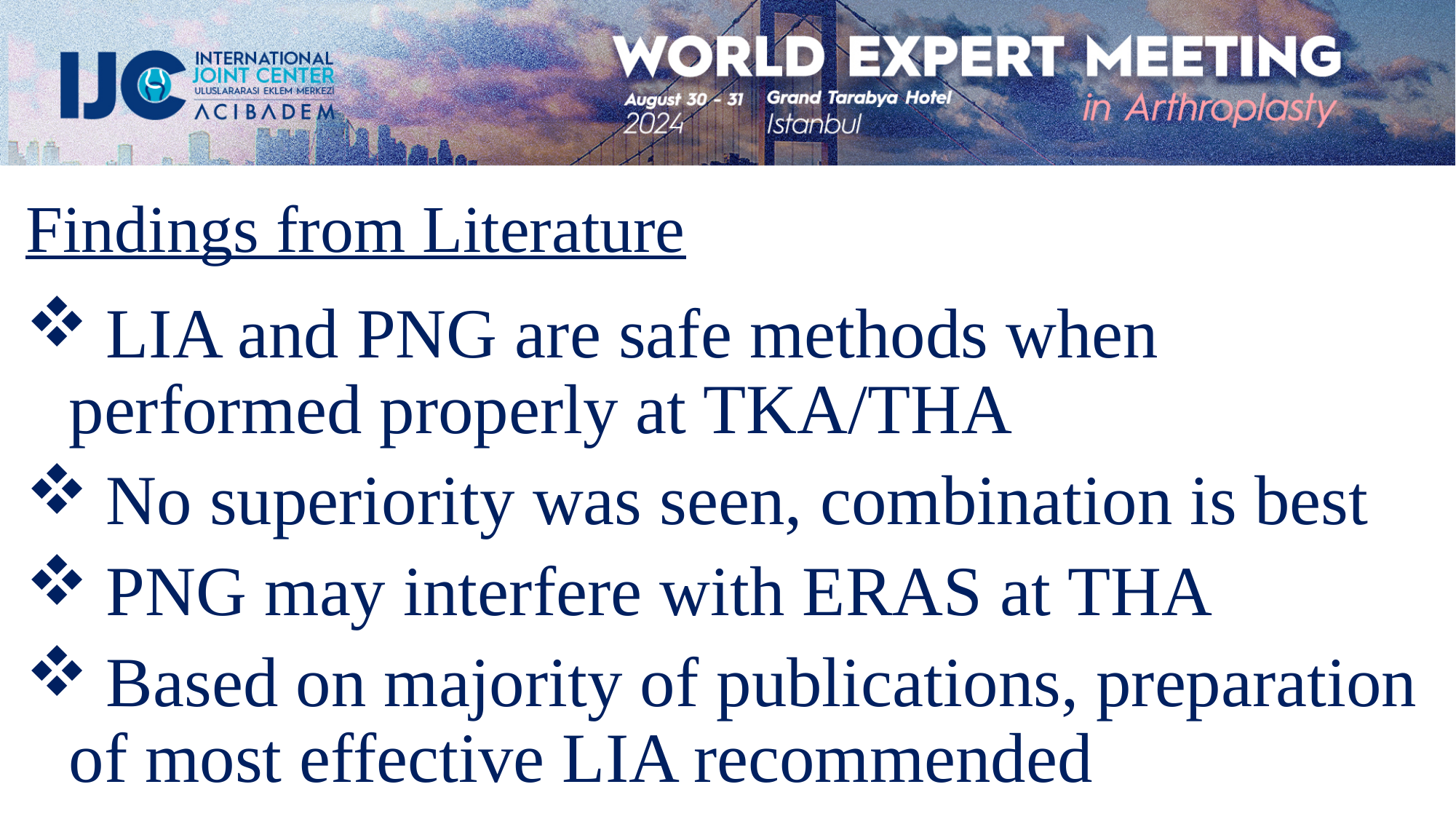

Findings from Literature

 LIA and PNG are safe methods when performed properly at TKA/THA
 No superiority was seen, combination is best
 PNG may interfere with ERAS at THA
 Based on majority of publications, preparation of most effective LIA recommended